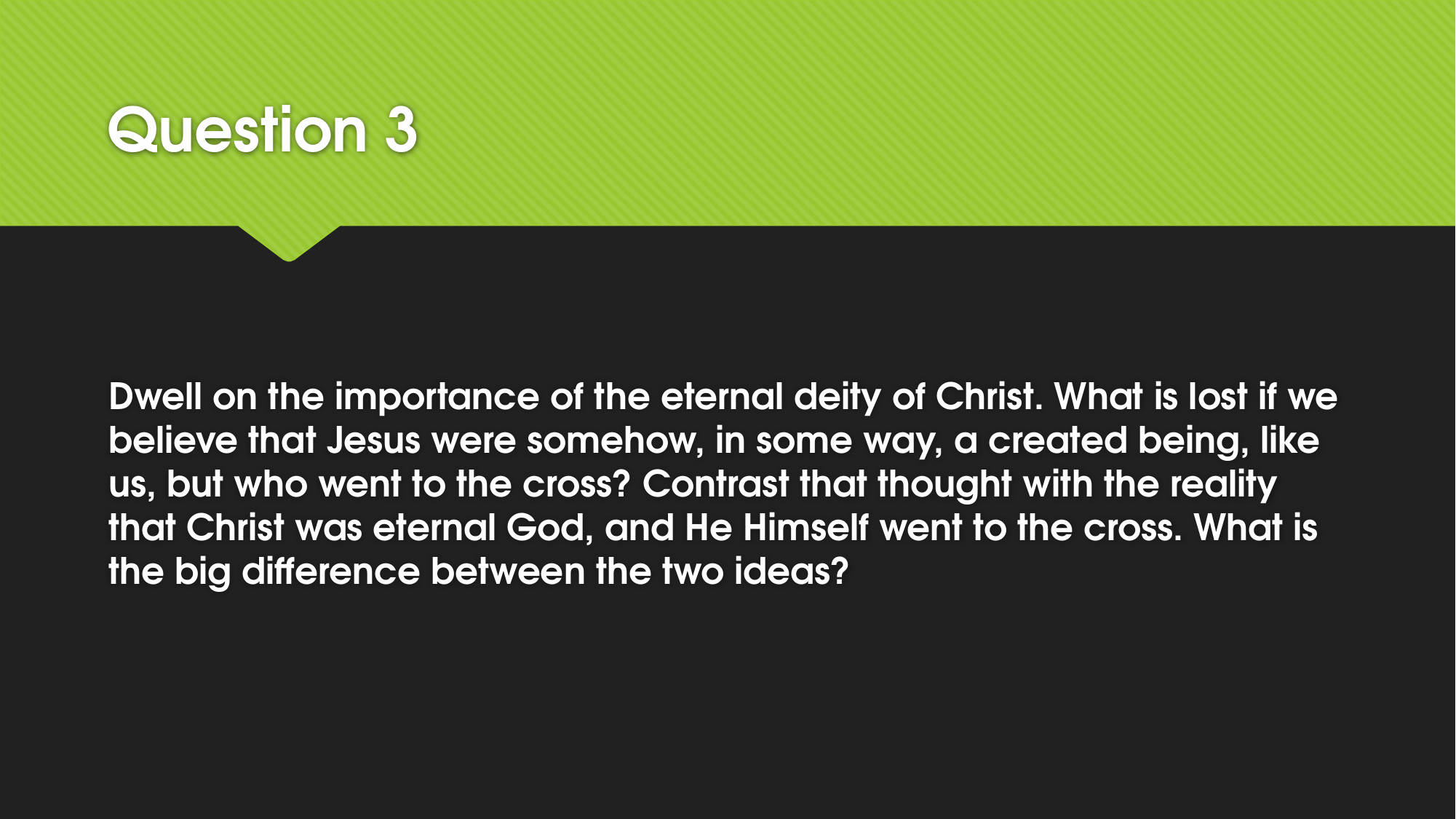

# Question 3
Dwell on the importance of the eternal deity of Christ. What is lost if we believe that Jesus were somehow, in some way, a created being, like us, but who went to the cross? Contrast that thought with the reality that Christ was eternal God, and He Himself went to the cross. What is the big difference between the two ideas?